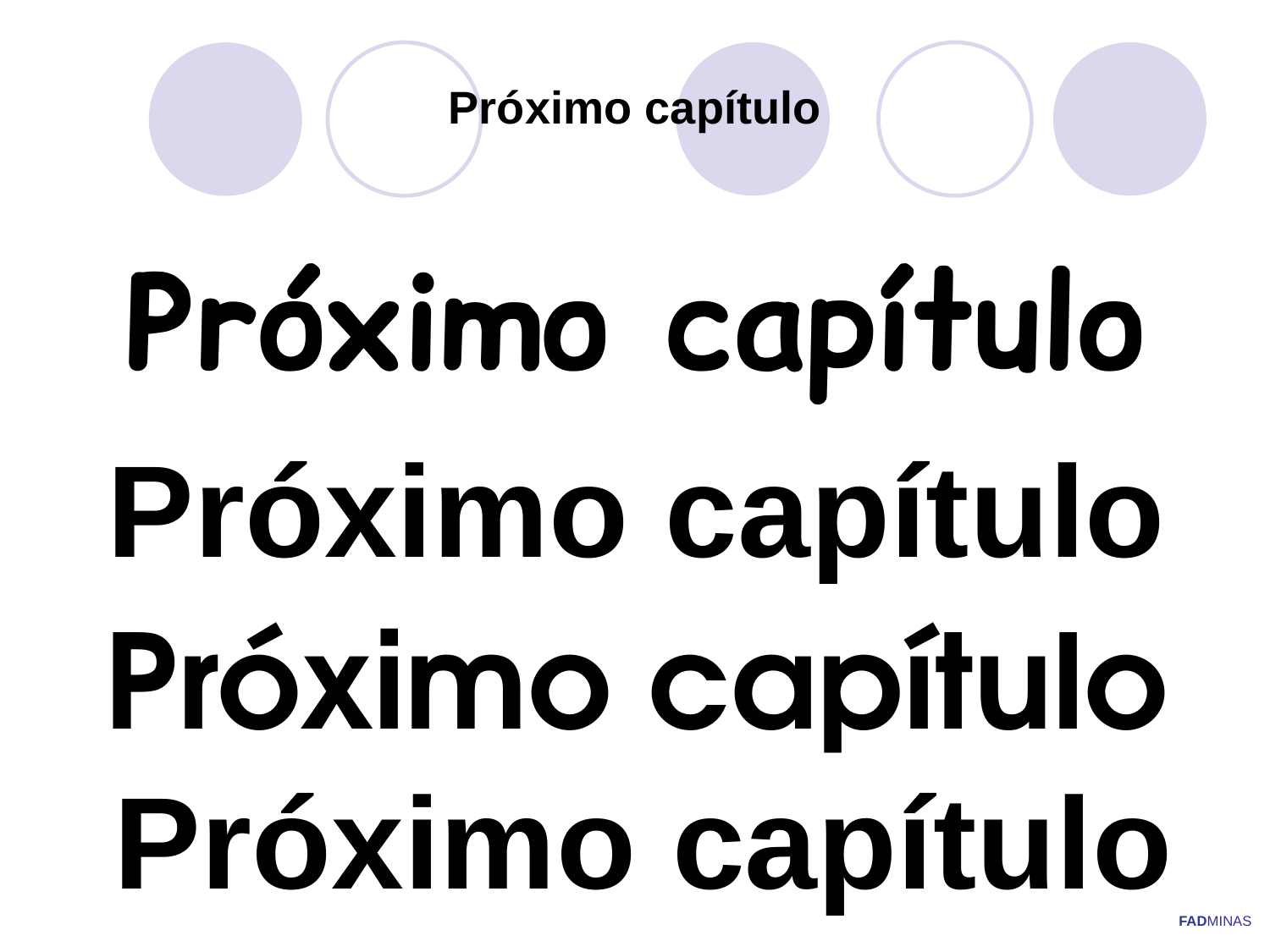

# Próximo capítulo
Próximo capítulo
Próximo capítulo
Próximo capítulo
Próximo capítulo
FADMINAS